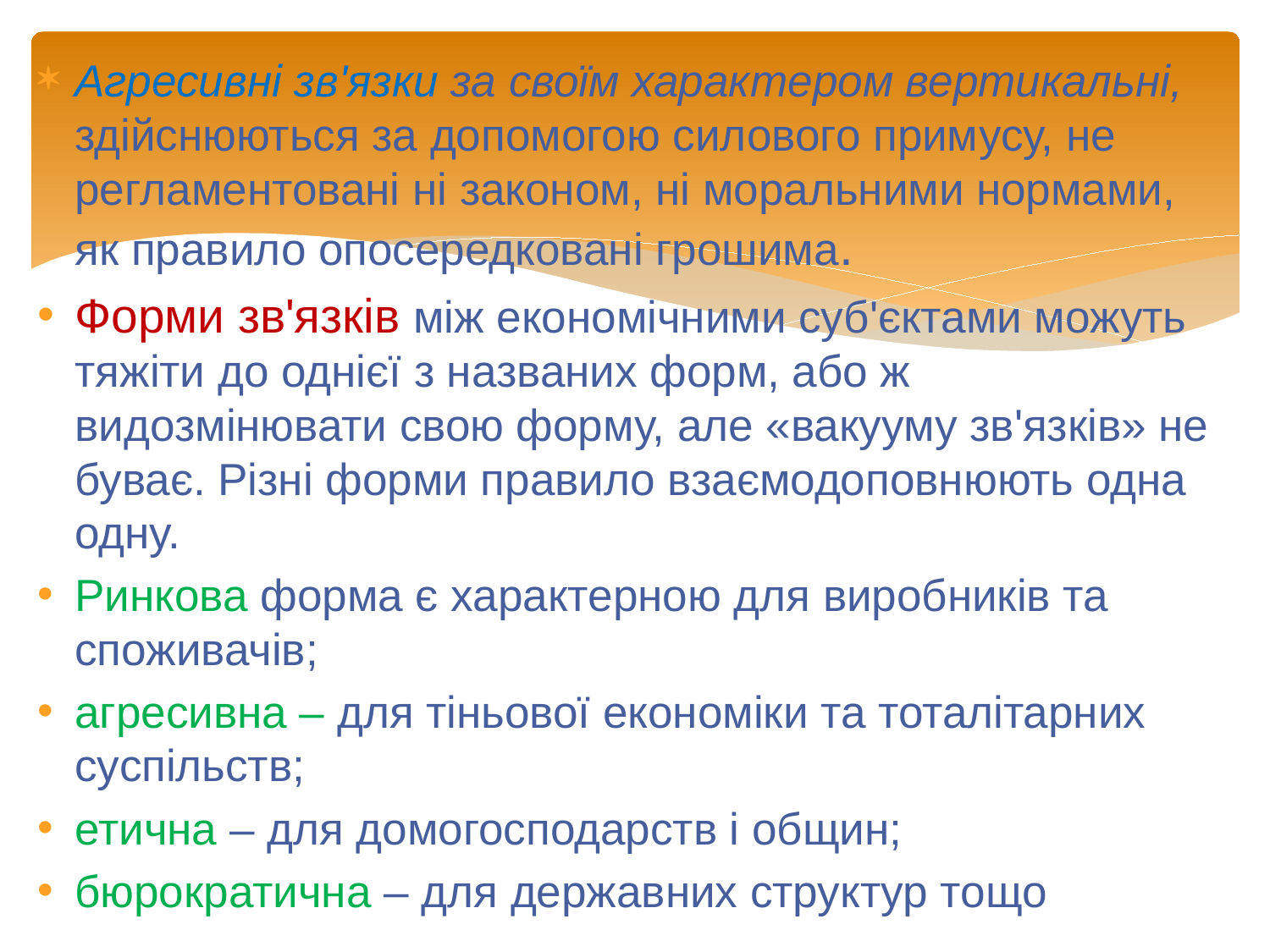

Агресивні зв'язки за своїм характером вертикальні, здійснюються за допомогою силового примусу, не регламентовані ні законом, ні моральними нормами, як правило опосередковані грошима.
Форми зв'язків між економічними суб'єктами можуть тяжіти до однієї з названих форм, або ж видозмінювати свою форму, але «вакууму зв'язків» не буває. Різні форми правило взаємодоповнюють одна одну.
Ринкова форма є характерною для виробників та споживачів;
агресивна – для тіньової економіки та тоталітарних суспільств;
етична – для домогосподарств і общин;
бюрократична – для державних структур тощо